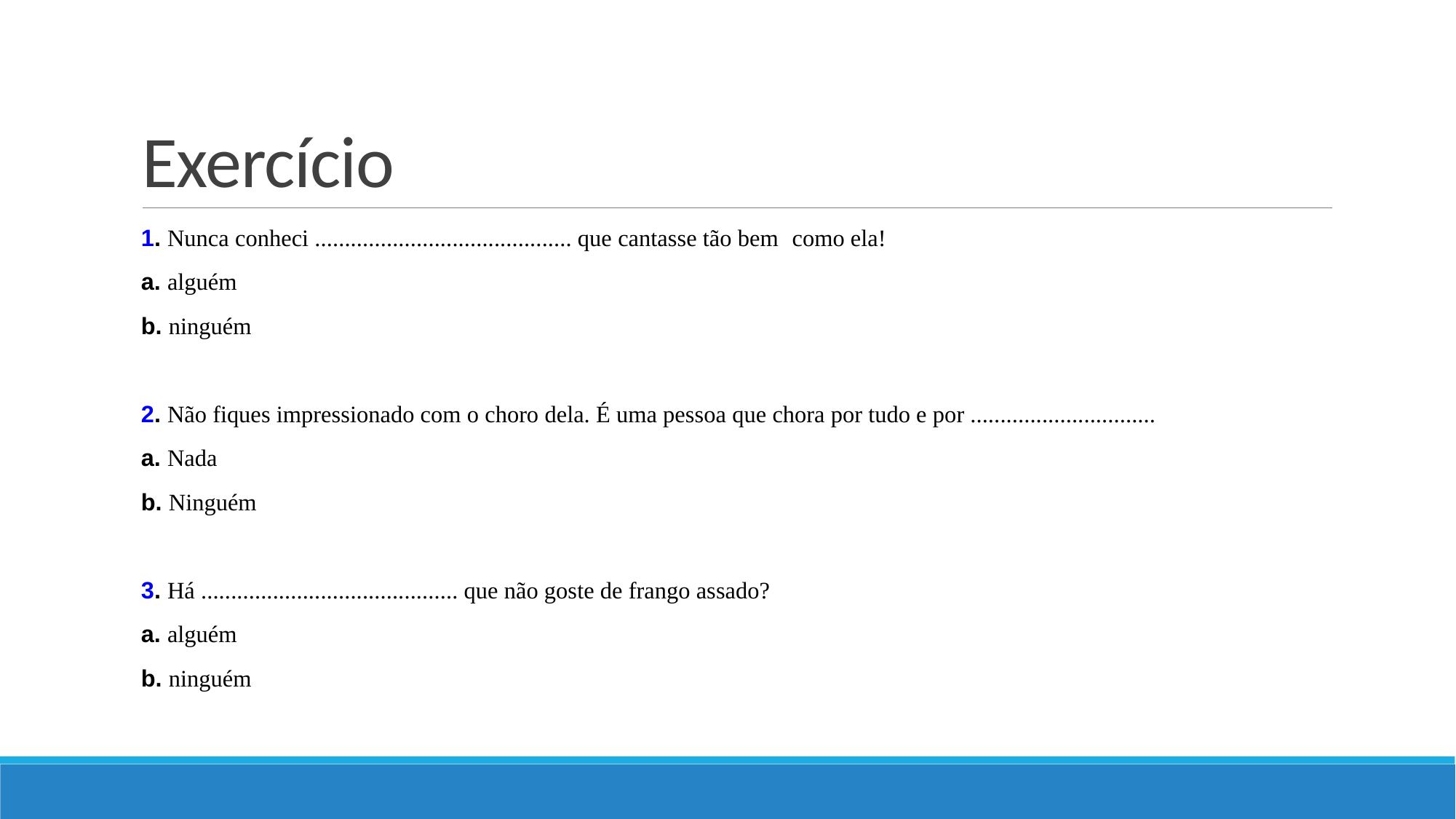

# Exercício
1. Nunca conheci ........................................... que cantasse tão bem  como ela!
a. alguém
b. ninguém

2. Não fiques impressionado com o choro dela. É uma pessoa que chora por tudo e por ...............................
a. Nada
b. Ninguém

3. Há ........................................... que não goste de frango assado?
a. alguém
b. ninguém